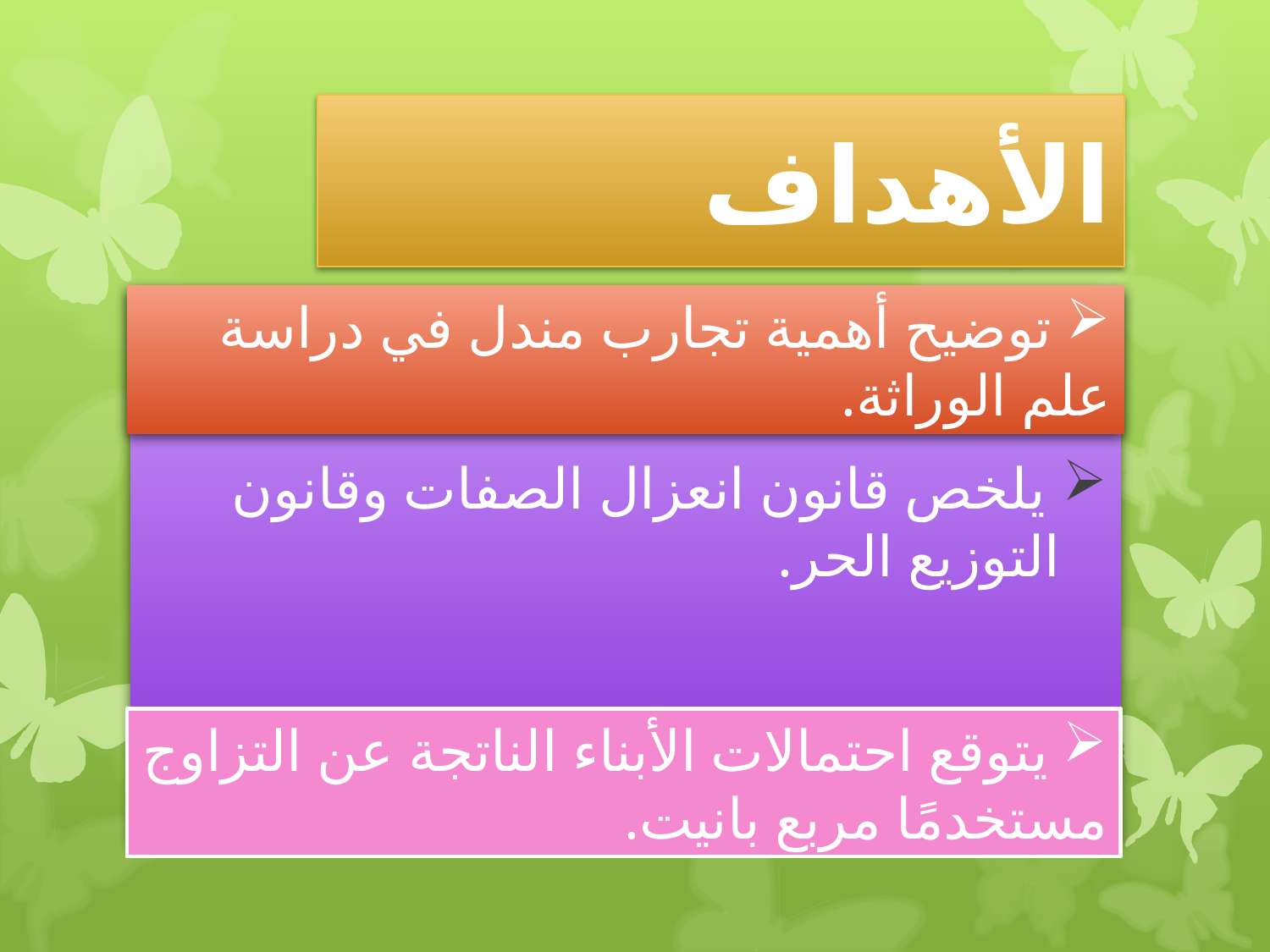

# الأهداف
 توضيح أهمية تجارب مندل في دراسة علم الوراثة.
 يلخص قانون انعزال الصفات وقانون التوزيع الحر.

 يتوقع احتمالات الأبناء الناتجة عن التزاوج مستخدمًا مربع بانيت.